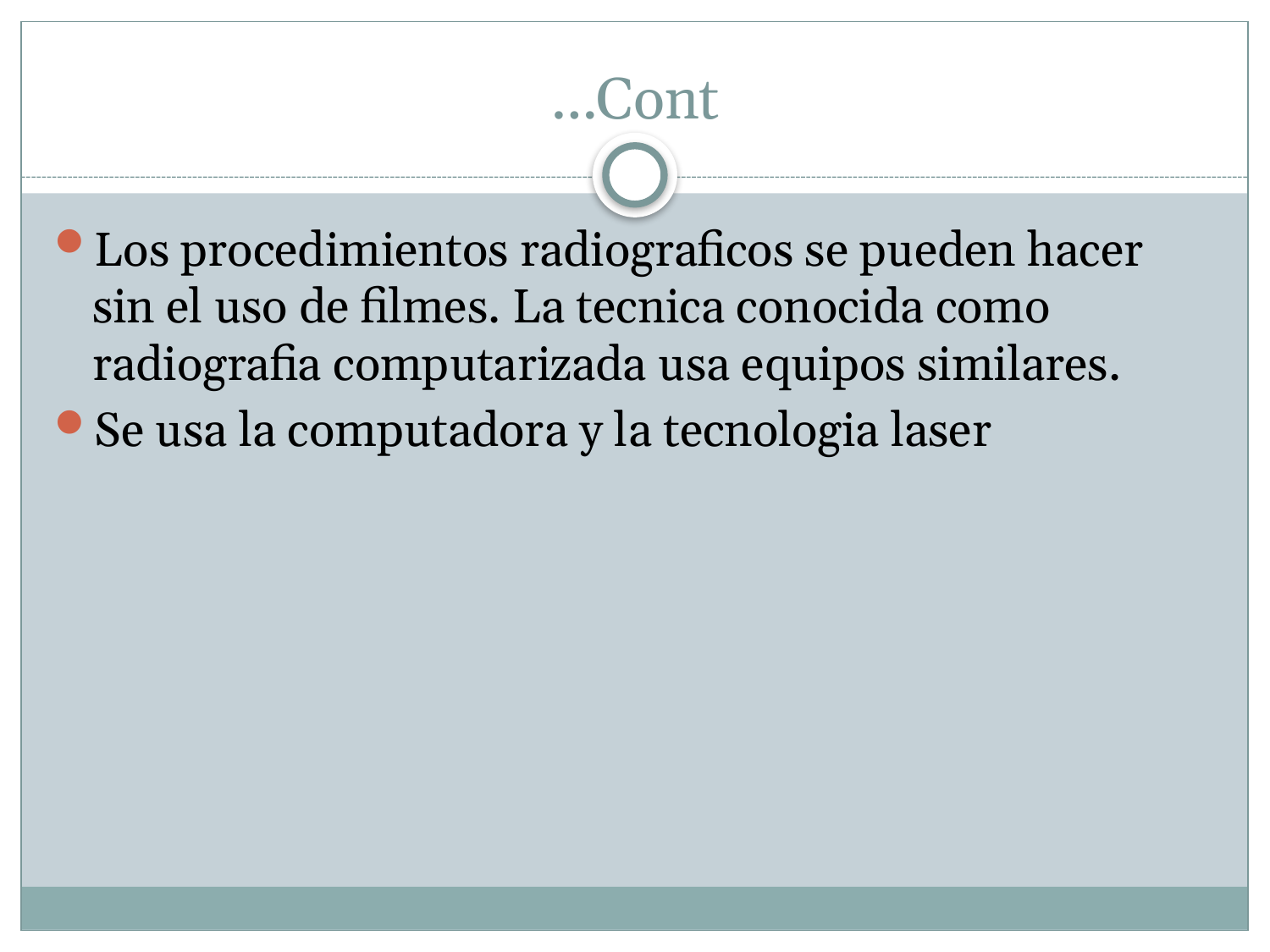

# …Cont
Los procedimientos radiograficos se pueden hacer sin el uso de filmes. La tecnica conocida como radiografia computarizada usa equipos similares.
Se usa la computadora y la tecnologia laser